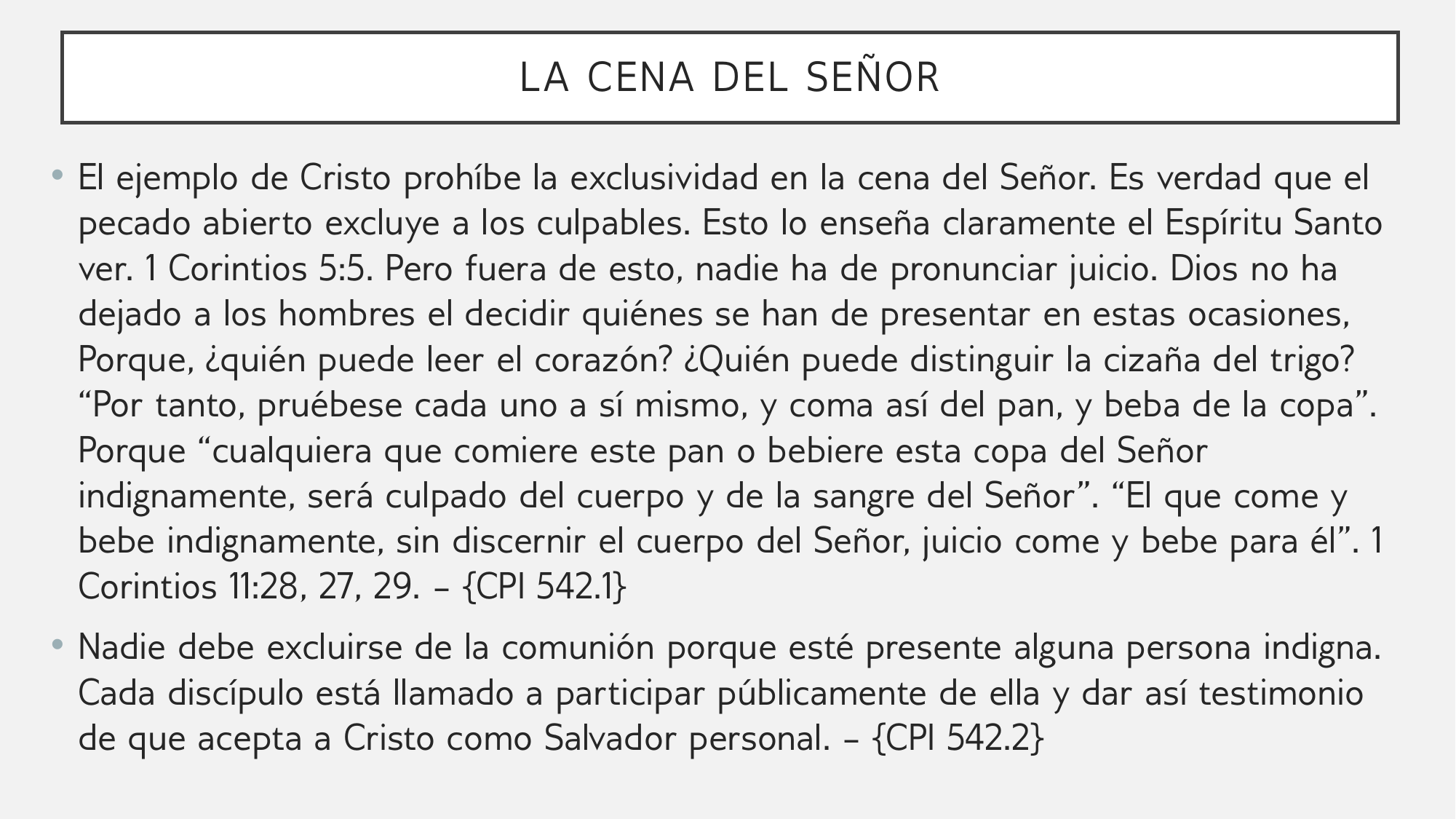

# La cena del señor
El ejemplo de Cristo prohíbe la exclusividad en la cena del Señor. Es verdad que el pecado abierto excluye a los culpables. Esto lo enseña claramente el Espíritu Santo ver. 1 Corintios 5:5. Pero fuera de esto, nadie ha de pronunciar juicio. Dios no ha dejado a los hombres el decidir quiénes se han de presentar en estas ocasiones, Porque, ¿quién puede leer el corazón? ¿Quién puede distinguir la cizaña del trigo? “Por tanto, pruébese cada uno a sí mismo, y coma así del pan, y beba de la copa”. Porque “cualquiera que comiere este pan o bebiere esta copa del Señor indignamente, será culpado del cuerpo y de la sangre del Señor”. “El que come y bebe indignamente, sin discernir el cuerpo del Señor, juicio come y bebe para él”. 1 Corintios 11:28, 27, 29. – {CPI 542.1}
Nadie debe excluirse de la comunión porque esté presente alguna persona indigna. Cada discípulo está llamado a participar públicamente de ella y dar así testimonio de que acepta a Cristo como Salvador personal. – {CPI 542.2}